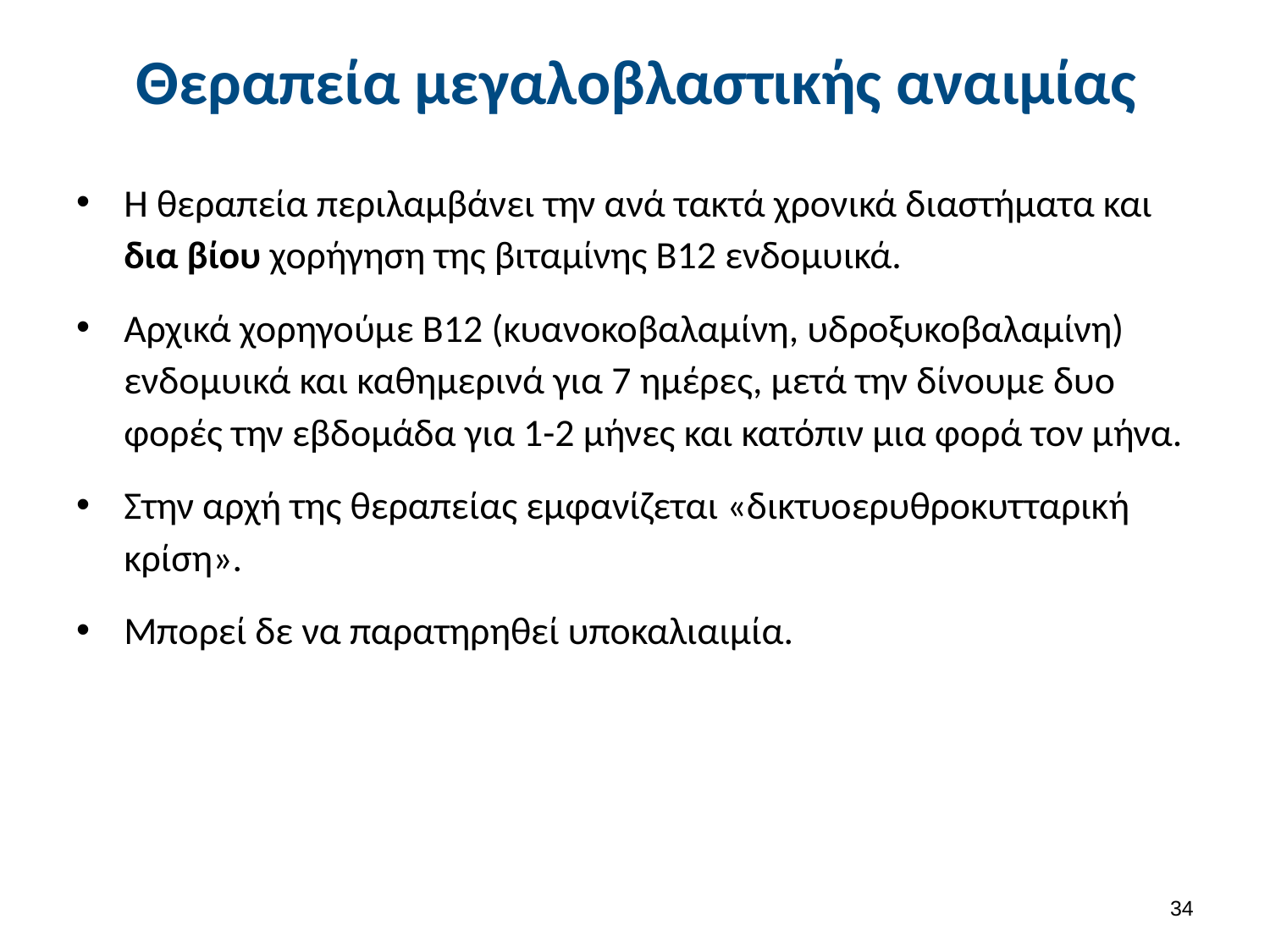

# Θεραπεία μεγαλοβλαστικής αναιμίας
Η θεραπεία περιλαμβάνει την ανά τακτά χρονικά διαστήματα και δια βίου χορήγηση της βιταμίνης Β12 ενδομυικά.
Αρχικά χορηγούμε Β12 (κυανοκοβαλαμίνη, υδροξυκοβαλαμίνη) ενδομυικά και καθημερινά για 7 ημέρες, μετά την δίνουμε δυο φορές την εβδομάδα για 1-2 μήνες και κατόπιν μια φορά τον μήνα.
Στην αρχή της θεραπείας εμφανίζεται «δικτυοερυθροκυτταρική κρίση».
Μπορεί δε να παρατηρηθεί υποκαλιαιμία.
34